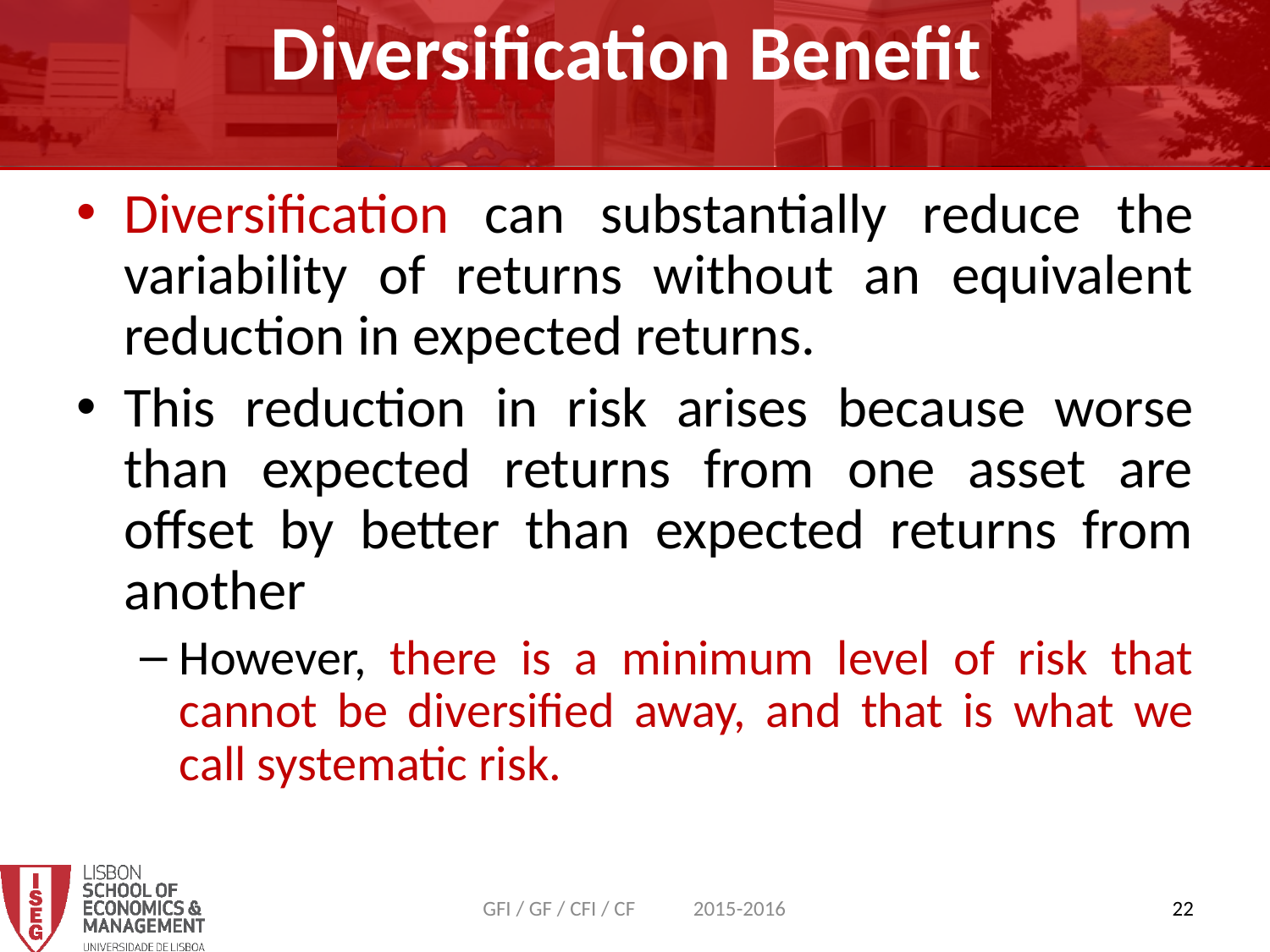

Diversification Benefit

Diversification can substantially reduce the variability of returns without an equivalent reduction in expected returns.
This reduction in risk arises because worse than expected returns from one asset are offset by better than expected returns from another
However, there is a minimum level of risk that cannot be diversified away, and that is what we call systematic risk.

GFI / GF / CFI / CF            2015-2016
22